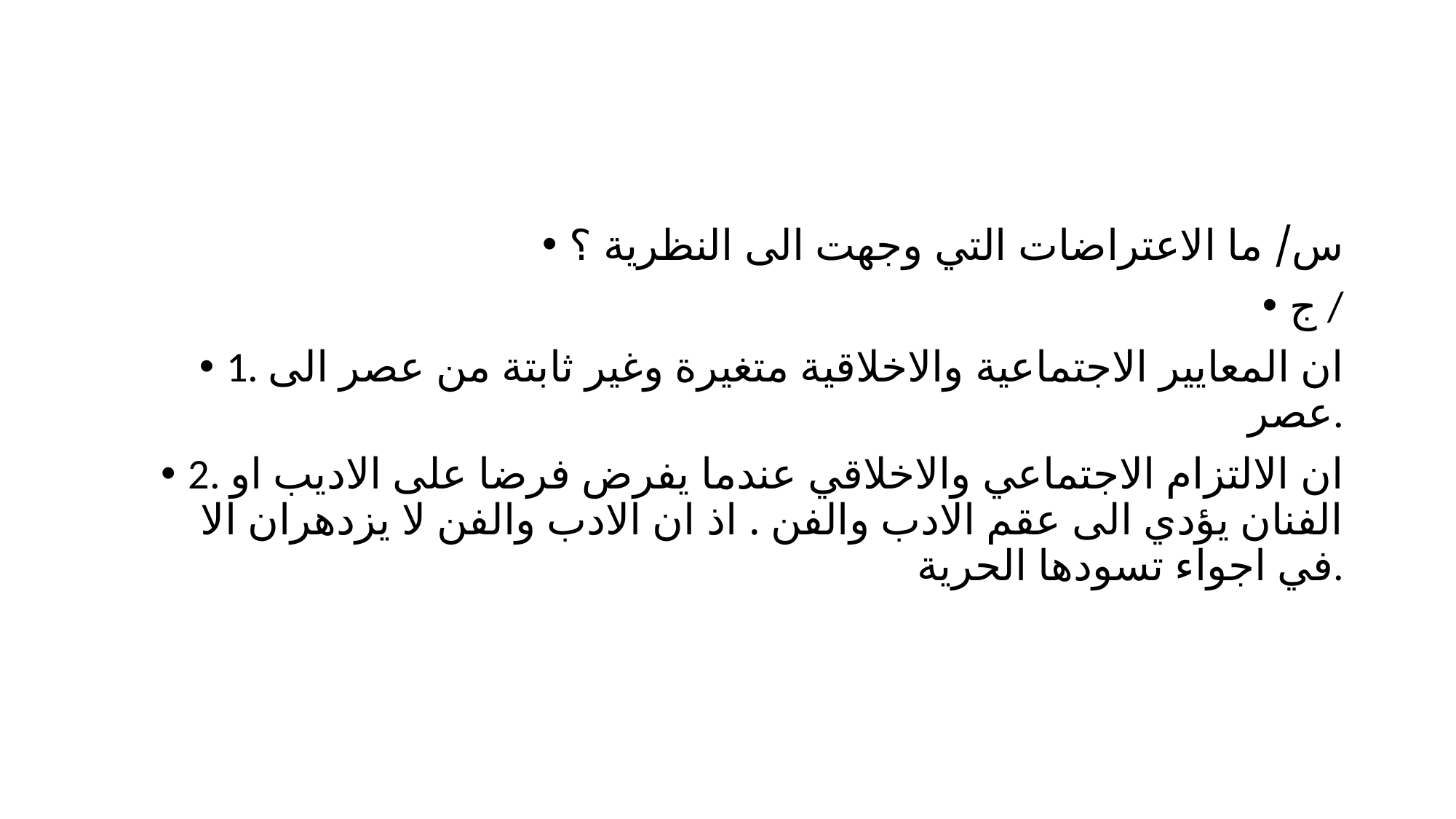

#
س/ ما الاعتراضات التي وجهت الى النظرية ؟
ج /
1. ان المعايير الاجتماعية والاخلاقية متغيرة وغير ثابتة من عصر الى عصر.
2. ان الالتزام الاجتماعي والاخلاقي عندما يفرض فرضا على الاديب او الفنان يؤدي الى عقم الادب والفن . اذ ان الادب والفن لا يزدهران الا في اجواء تسودها الحرية.